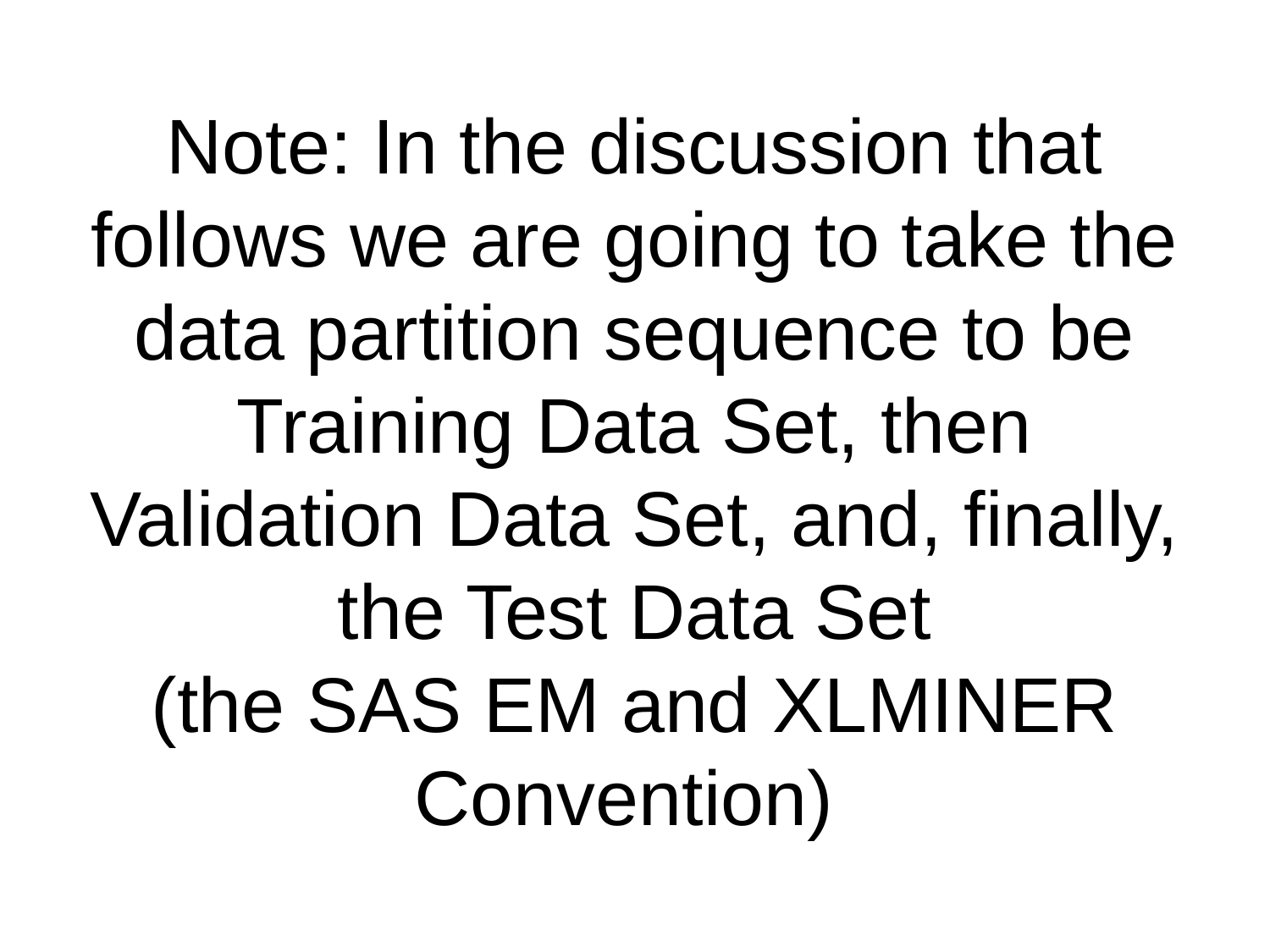

# Note: In the discussion that follows we are going to take the data partition sequence to be Training Data Set, then Validation Data Set, and, finally, the Test Data Set (the SAS EM and XLMINER Convention)